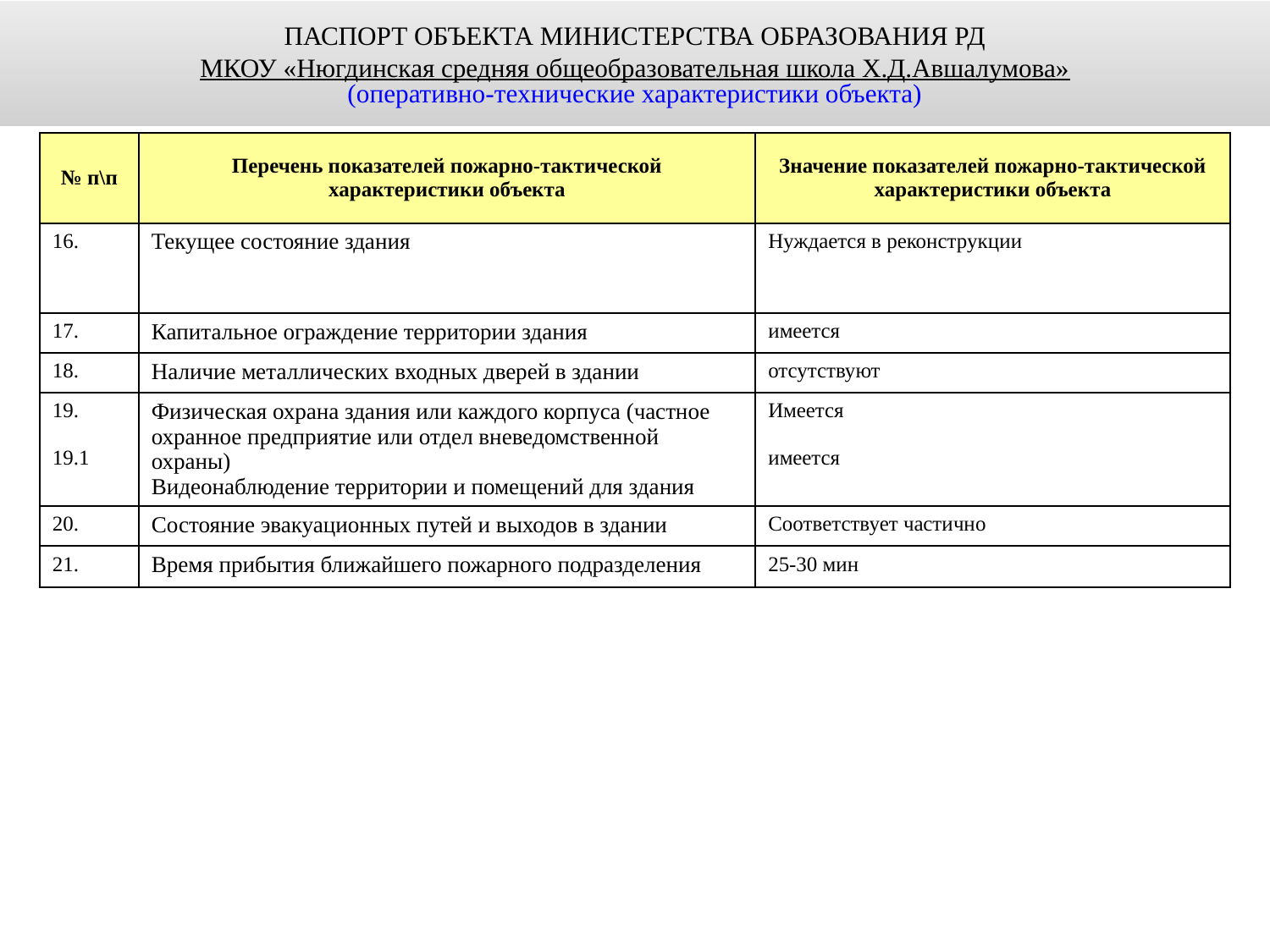

ПАСПОРТ ОБЪЕКТА МИНИСТЕРСТВА ОБРАЗОВАНИЯ РД
МКОУ «Нюгдинская средняя общеобразовательная школа Х.Д.Авшалумова»
(оперативно-технические характеристики объекта)
| № п\п | Перечень показателей пожарно-тактической характеристики объекта | Значение показателей пожарно-тактической характеристики объекта |
| --- | --- | --- |
| 16. | Текущее состояние здания | Нуждается в реконструкции |
| 17. | Капитальное ограждение территории здания | имеется |
| 18. | Наличие металлических входных дверей в здании | отсутствуют |
| 19. 19.1 | Физическая охрана здания или каждого корпуса (частное охранное предприятие или отдел вневедомственной охраны) Видеонаблюдение территории и помещений для здания | Имеется имеется |
| 20. | Состояние эвакуационных путей и выходов в здании | Соответствует частично |
| 21. | Время прибытия ближайшего пожарного подразделения | 25-30 мин |